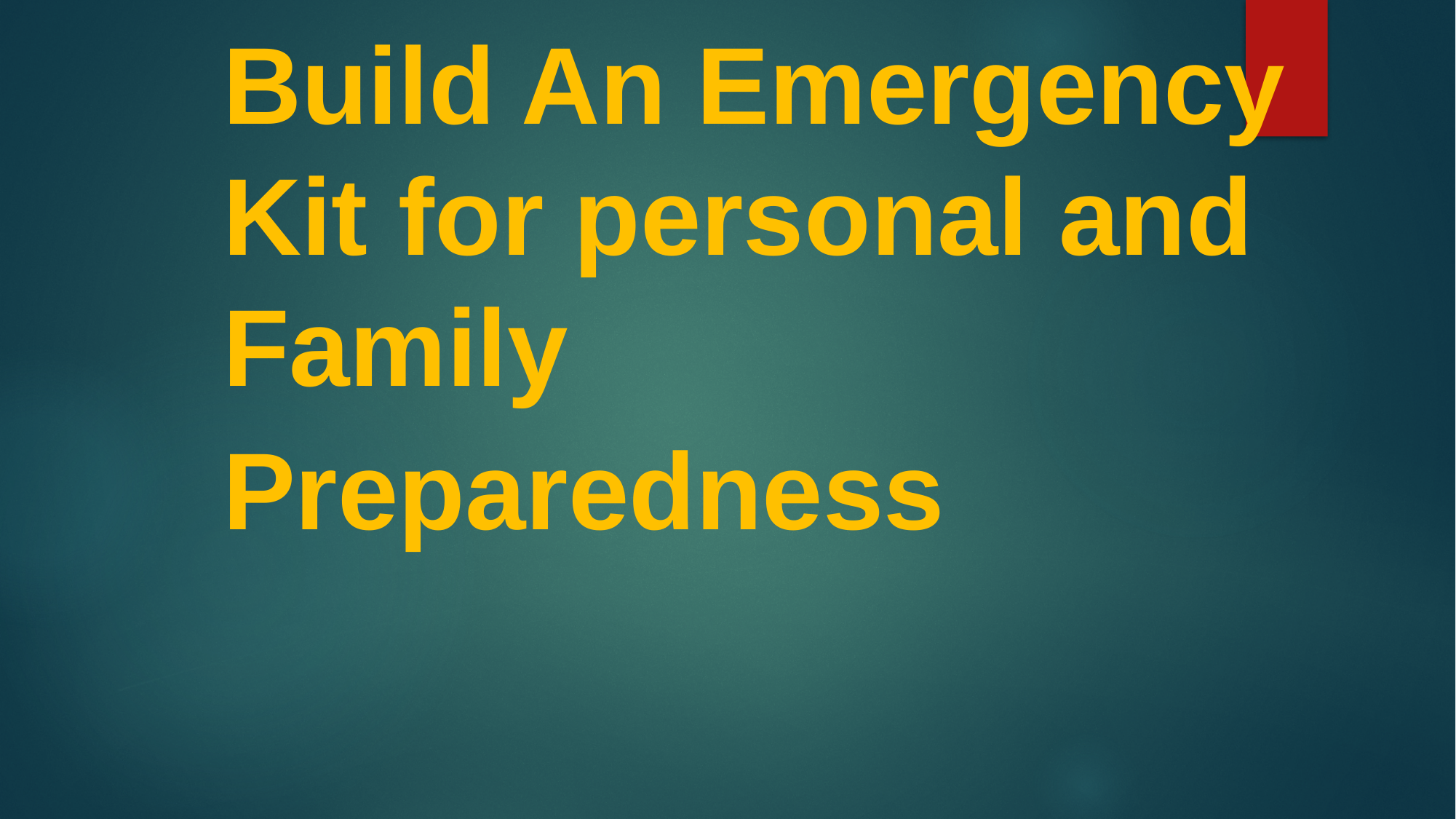

# Build An Emergency Kit for personal and Family Preparedness